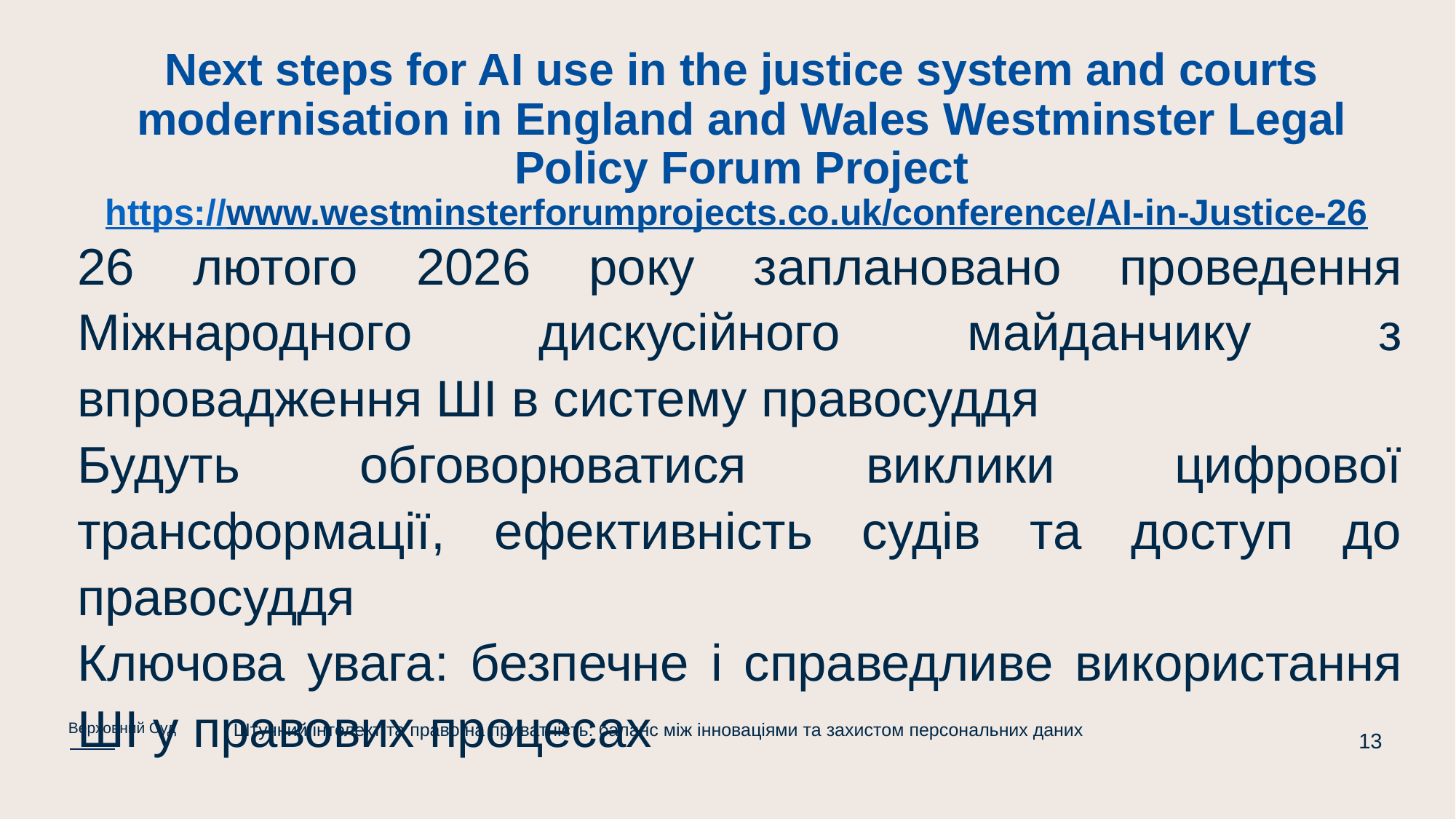

# Next steps for AI use in the justice system and courts modernisation in England and Wales Westminster Legal Policy Forum Project https://www.westminsterforumprojects.co.uk/conference/AI-in-Justice-26
26 лютого 2026 року заплановано проведення Міжнародного дискусійного майданчику з впровадження ШІ в систему правосуддя
Будуть обговорюватися виклики цифрової трансформації, ефективність судів та доступ до правосуддя
Ключова увага: безпечне і справедливе використання ШІ у правових процесах
Штучний інтелект та право на приватність: баланс між інноваціями та захистом персональних даних
Верховний Суд
13